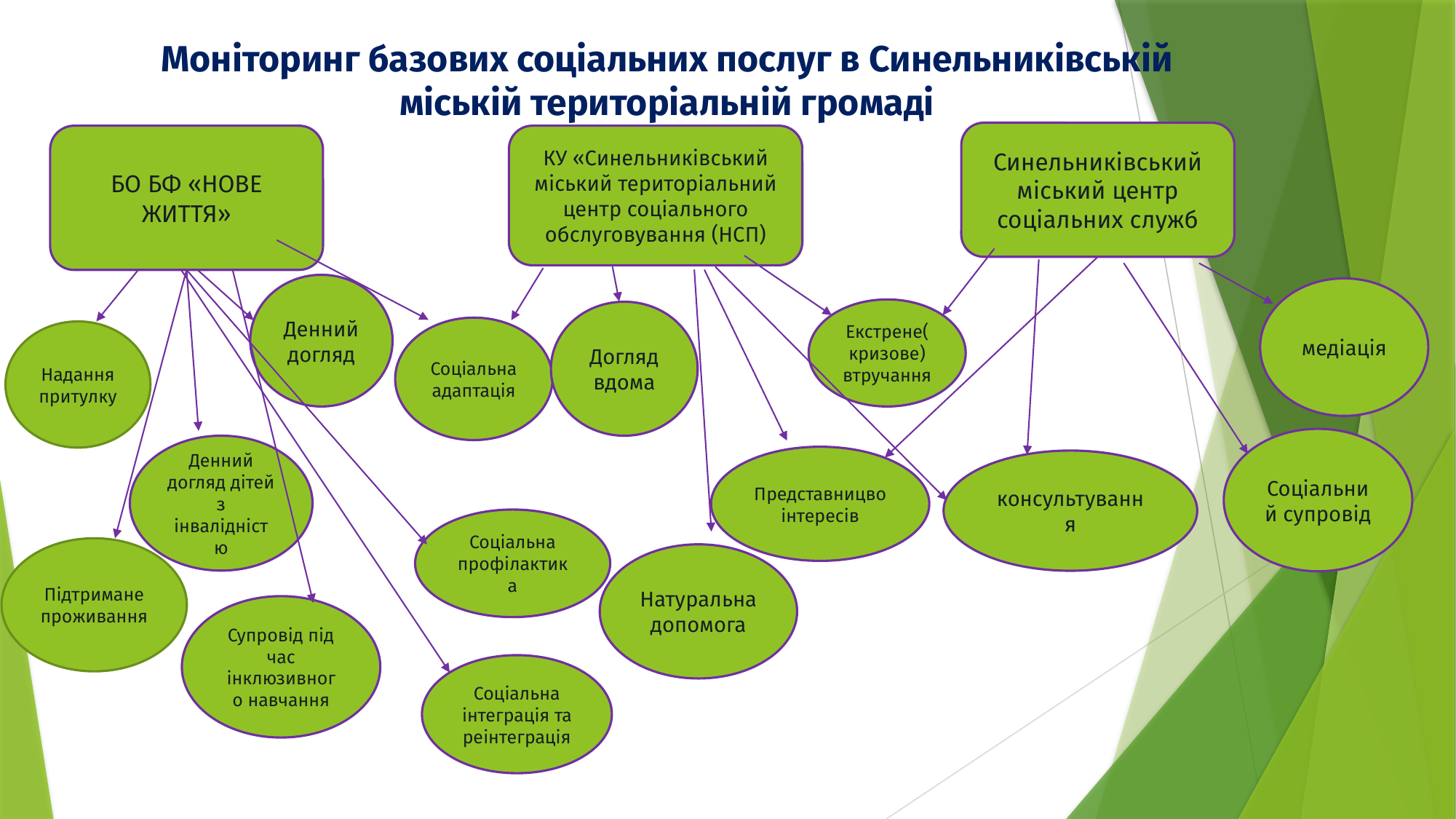

# Моніторинг базових соціальних послуг в Синельниківській міській територіальній громаді
Синельниківський міський центр соціальних служб
КУ «Синельниківський міський територіальний центр соціального обслуговування (НСП)
БО БФ «НОВЕ ЖИТТЯ»
Денний догляд
медіація
Екстрене(кризове) втручання
Догляд вдома
Соціальна адаптація
Надання притулку
Соціальний супровід
Денний догляд дітей з інвалідністю
Представницво інтересів
консультування
Соціальна профілактика
Підтримане проживання
Натуральна допомога
Супровід під час інклюзивного навчання
Соціальна інтеграція та реінтеграція